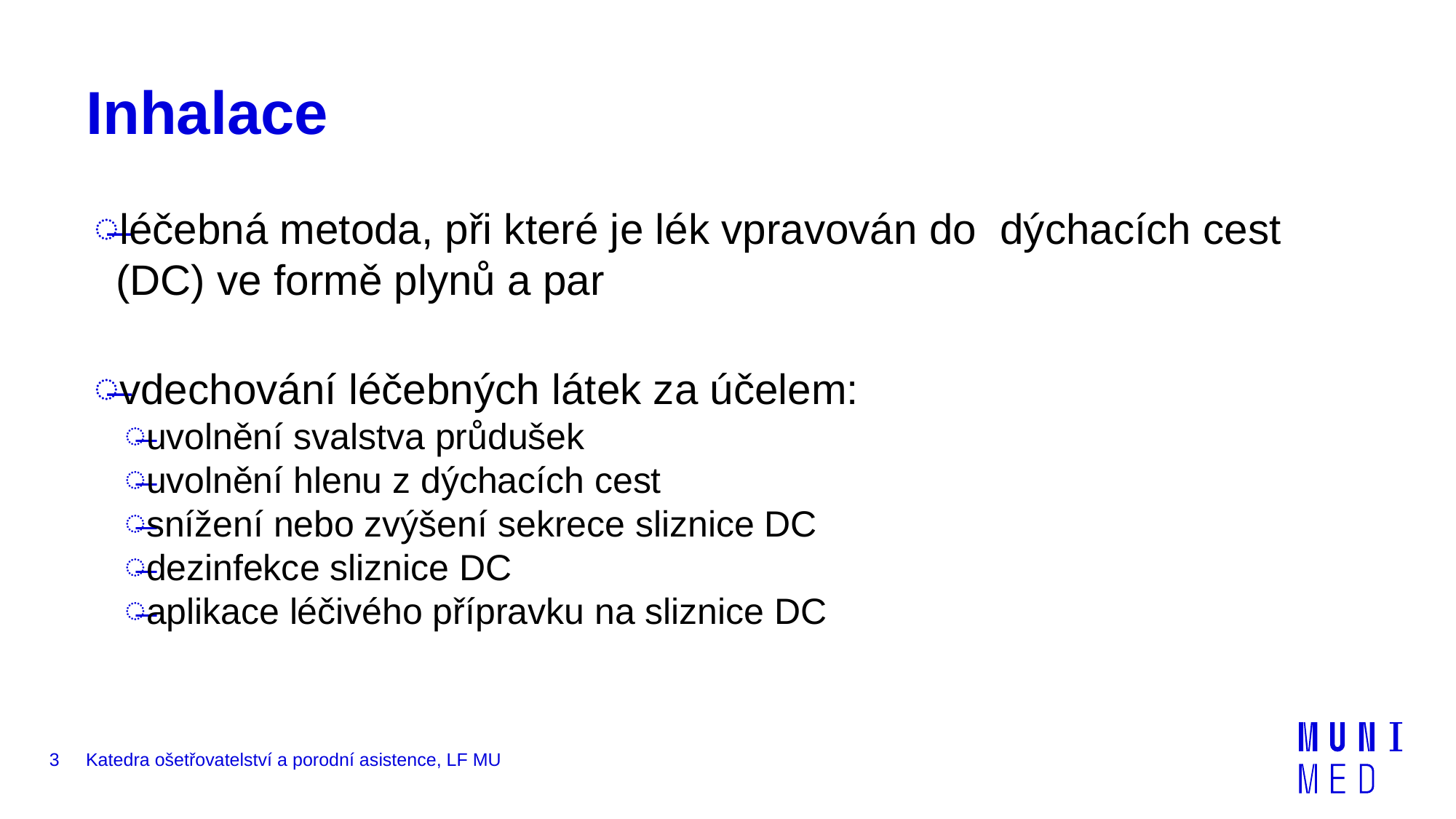

# Inhalace
léčebná metoda, při které je lék vpravován do  dýchacích cest (DC) ve formě plynů a par

vdechování léčebných látek za účelem:
uvolnění svalstva průdušek
uvolnění hlenu z dýchacích cest
snížení nebo zvýšení sekrece sliznice DC
dezinfekce sliznice DC
aplikace léčivého přípravku na sliznice DC

3
Katedra ošetřovatelství a porodní asistence, LF MU